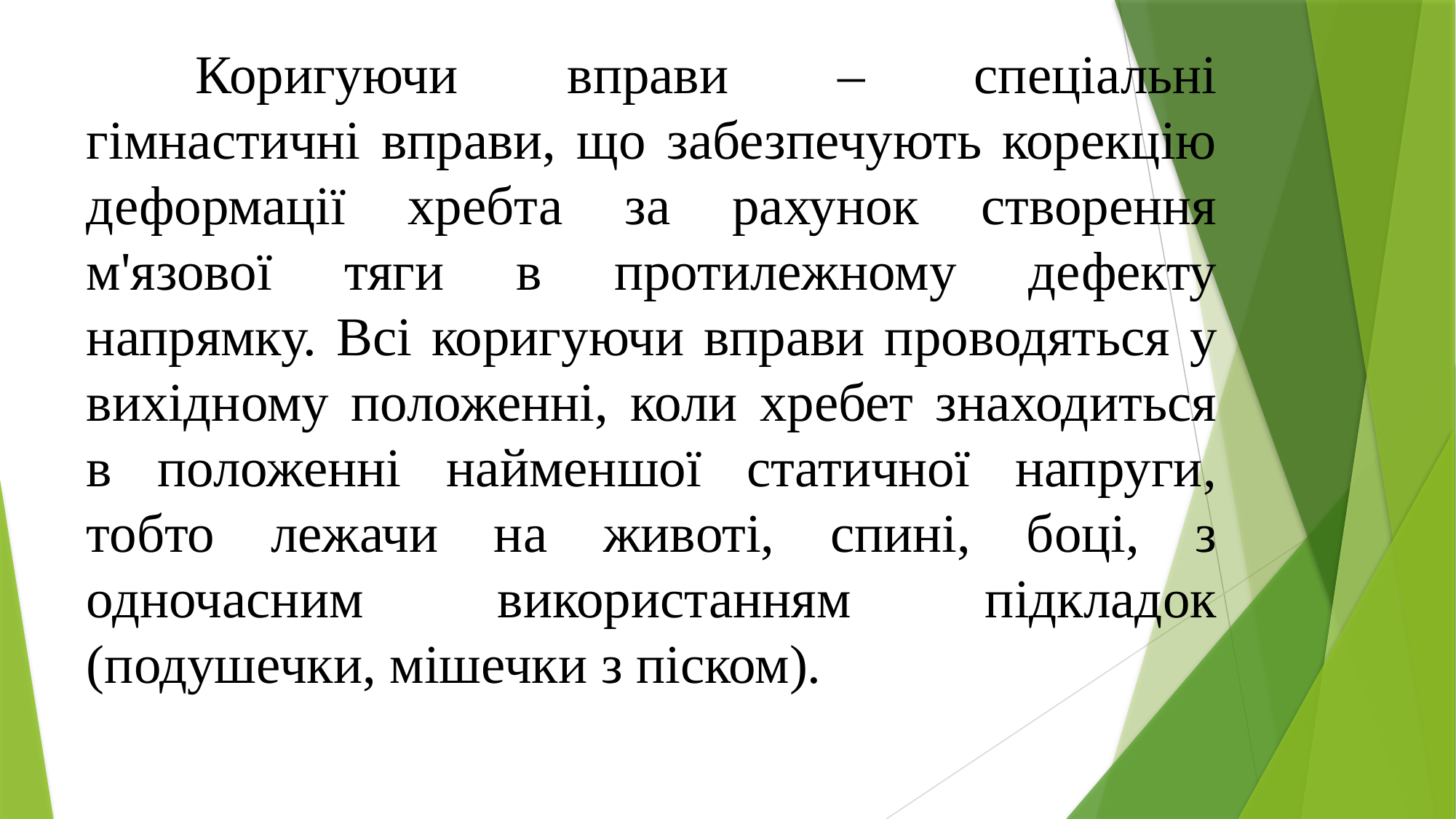

Коригуючи вправи – спеціальні гімнастичні вправи, що забезпечують корекцію деформації хребта за рахунок створення м'язової тяги в протилежному дефекту напрямку. Всі коригуючи вправи проводяться у вихідному положенні, коли хребет знаходиться в положенні найменшої статичної напруги, тобто лежачи на животі, спині, боці, з одночасним використанням підкладок (подушечки, мішечки з піском).